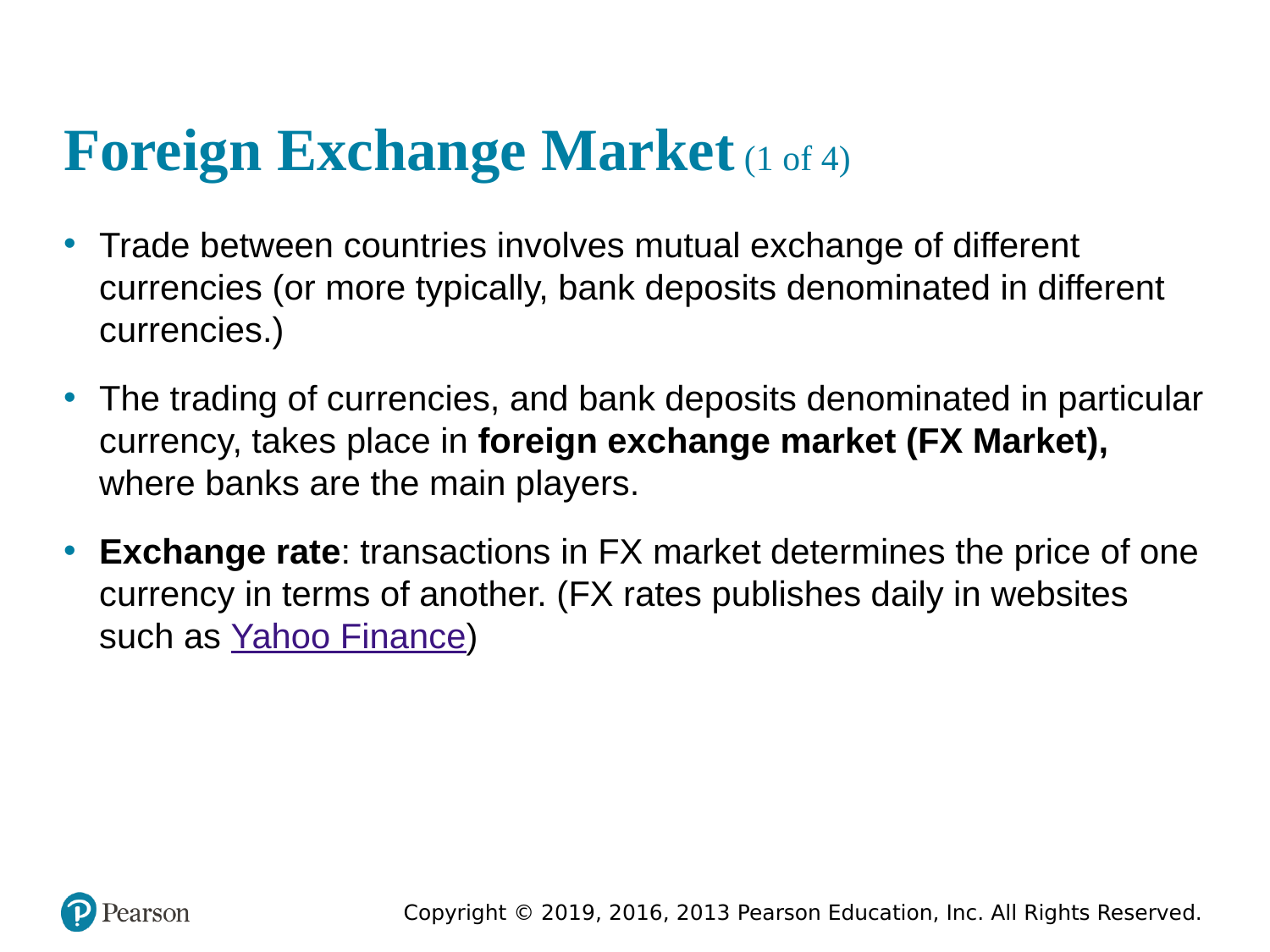

# Foreign Exchange Market (1 of 4)
Trade between countries involves mutual exchange of different currencies (or more typically, bank deposits denominated in different currencies.)
The trading of currencies, and bank deposits denominated in particular currency, takes place in foreign exchange market (FX Market), where banks are the main players.
Exchange rate: transactions in FX market determines the price of one currency in terms of another. (FX rates publishes daily in websites such as Yahoo Finance)